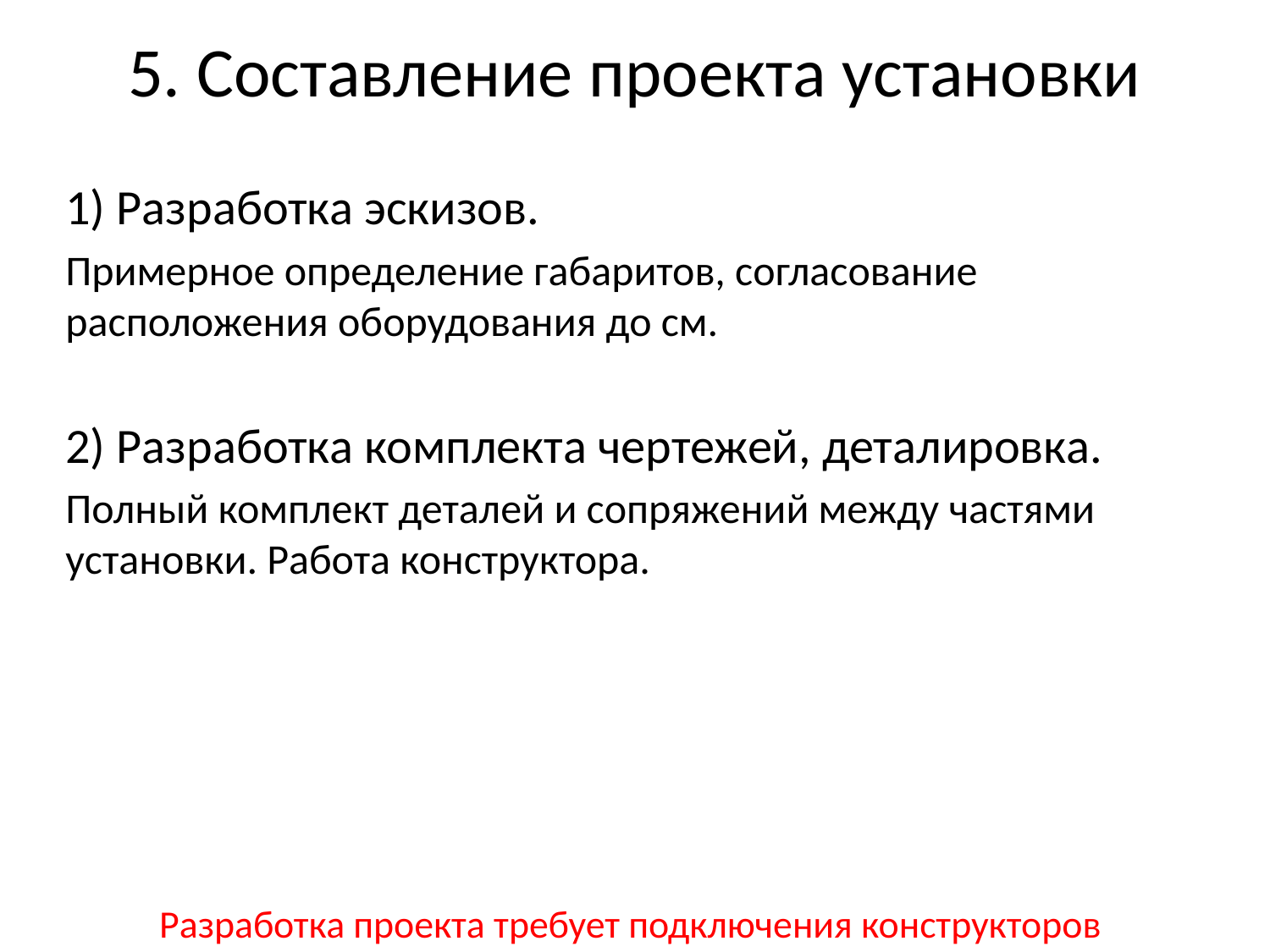

# 5. Составление проекта установки
1) Разработка эскизов.
Примерное определение габаритов, согласование расположения оборудования до см.

2) Разработка комплекта чертежей, деталировка.
Полный комплект деталей и сопряжений между частями установки. Работа конструктора.
Разработка проекта требует подключения конструкторов